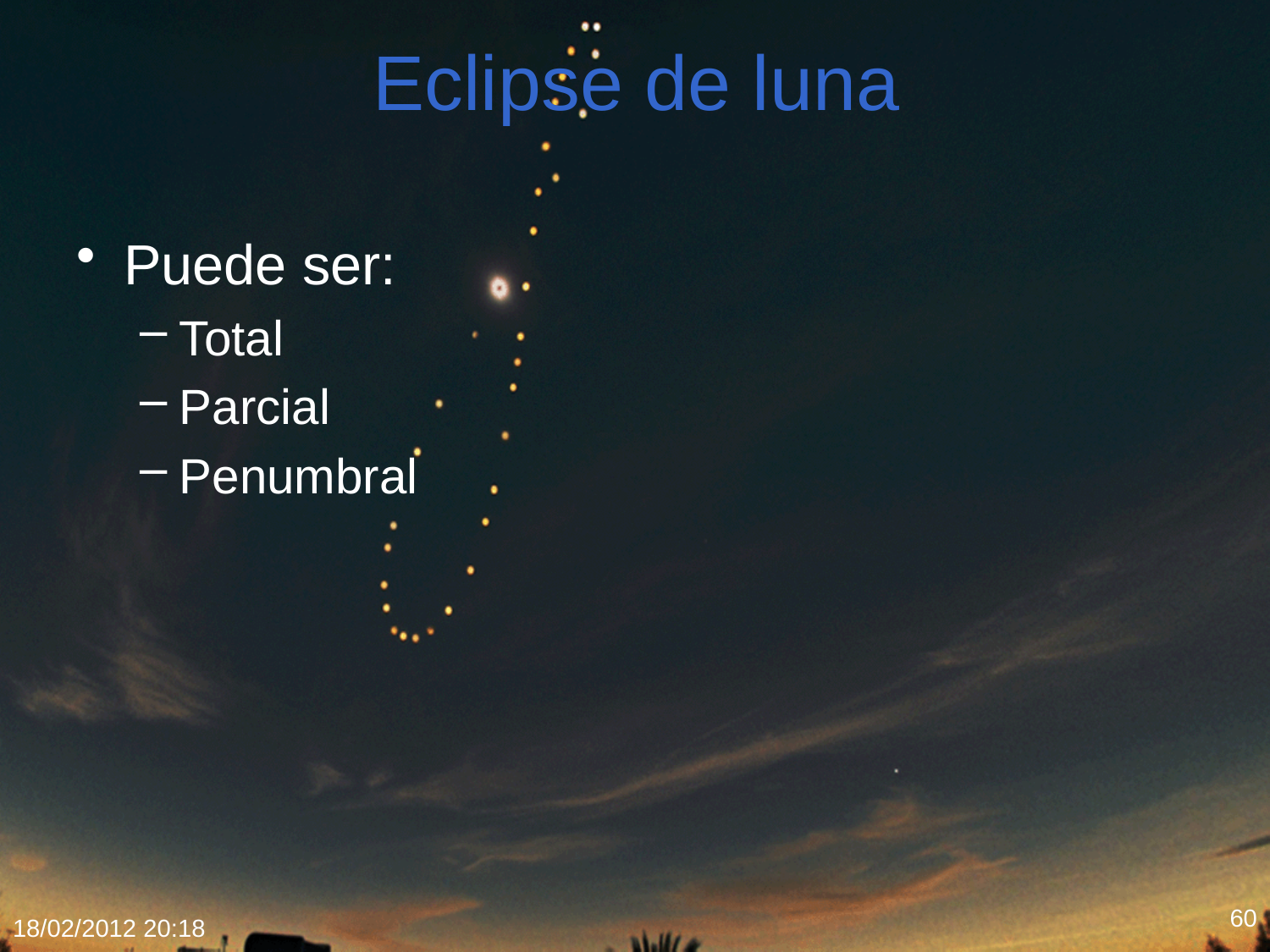

# Eclipse de luna
Puede ser:
Total
Parcial
Penumbral
60
18/02/2012 20:18